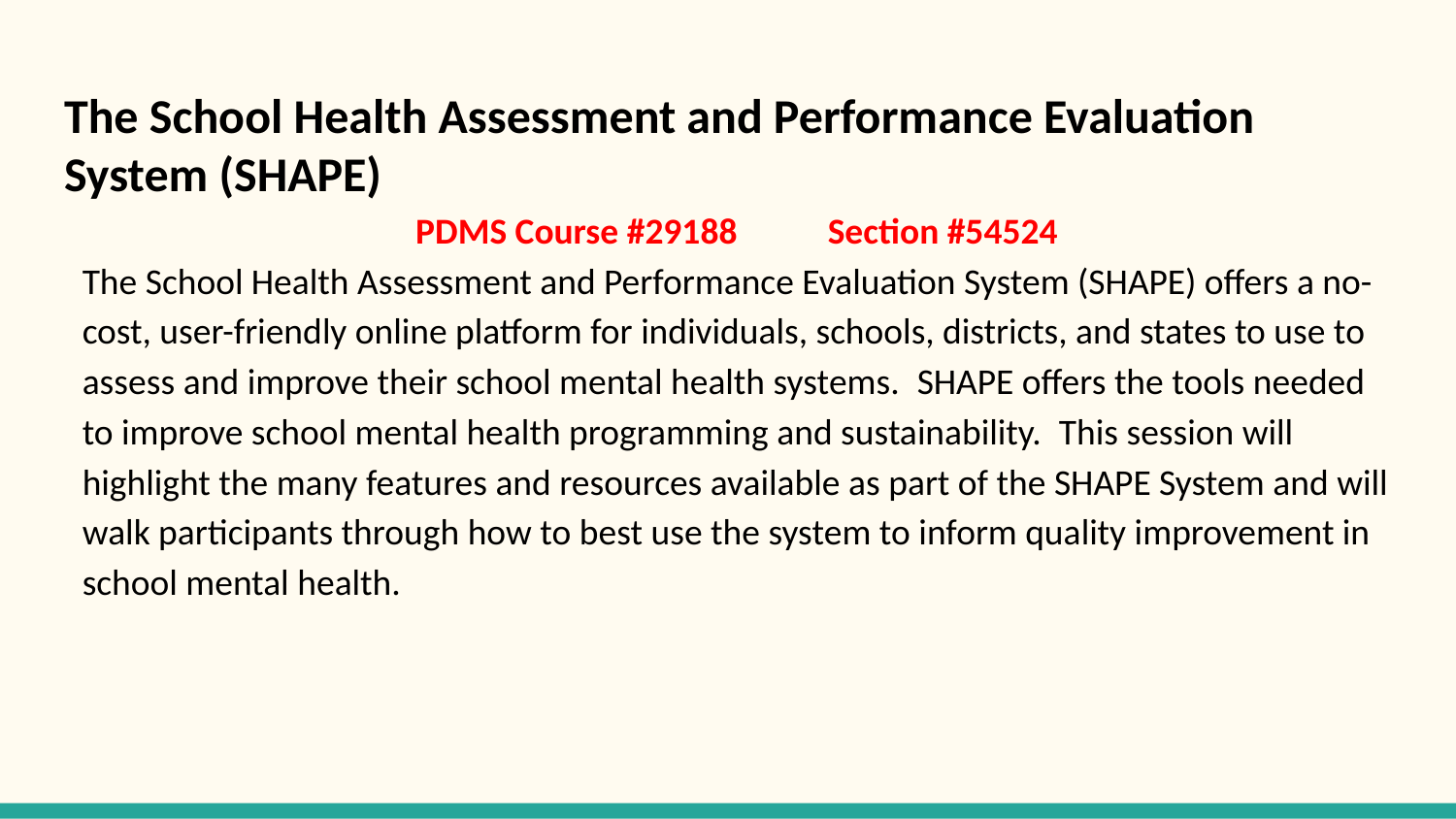

# The School Health Assessment and Performance Evaluation System (SHAPE)
PDMS Course #29188           Section #54524
The School Health Assessment and Performance Evaluation System (SHAPE) offers a no-cost, user-friendly online platform for individuals, schools, districts, and states to use to assess and improve their school mental health systems.  SHAPE offers the tools needed to improve school mental health programming and sustainability.  This session will highlight the many features and resources available as part of the SHAPE System and will walk participants through how to best use the system to inform quality improvement in school mental health.